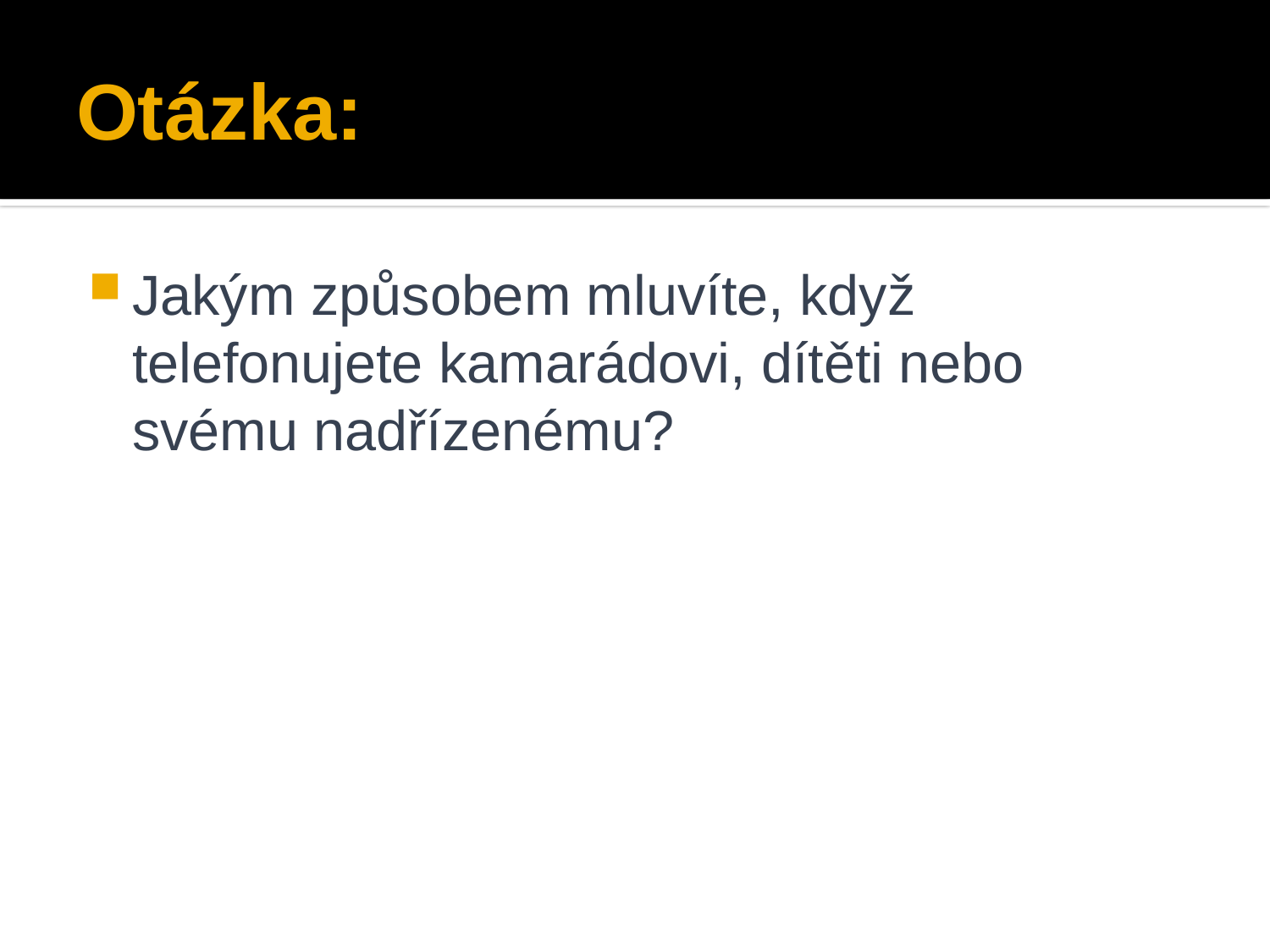

# Otázka:
Jakým způsobem mluvíte, když telefonujete kamarádovi, dítěti nebo svému nadřízenému?